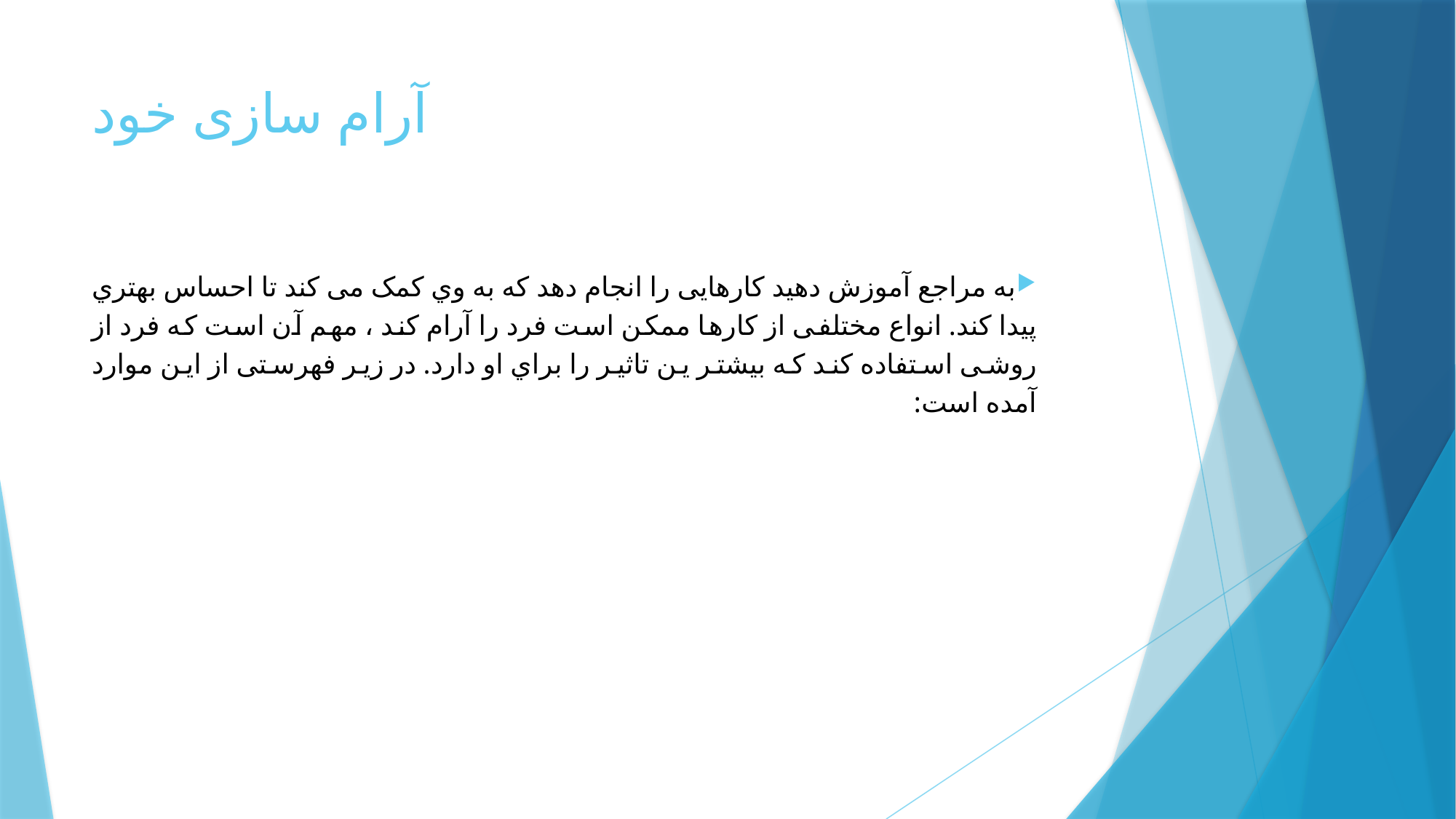

# آرام سازی خود
به مراجع آموزش دهید کارهایی را انجام دهد که به وي کمک می کند تا احساس بهتري پیدا کند. انواع مختلفی از کارها ممکن است فرد را آرام کند ، مهم آن است که فرد از روشی استفاده کند که بیشتر ین تاثیر را براي او دارد. در زیر فهرستی از این موارد آمده است: